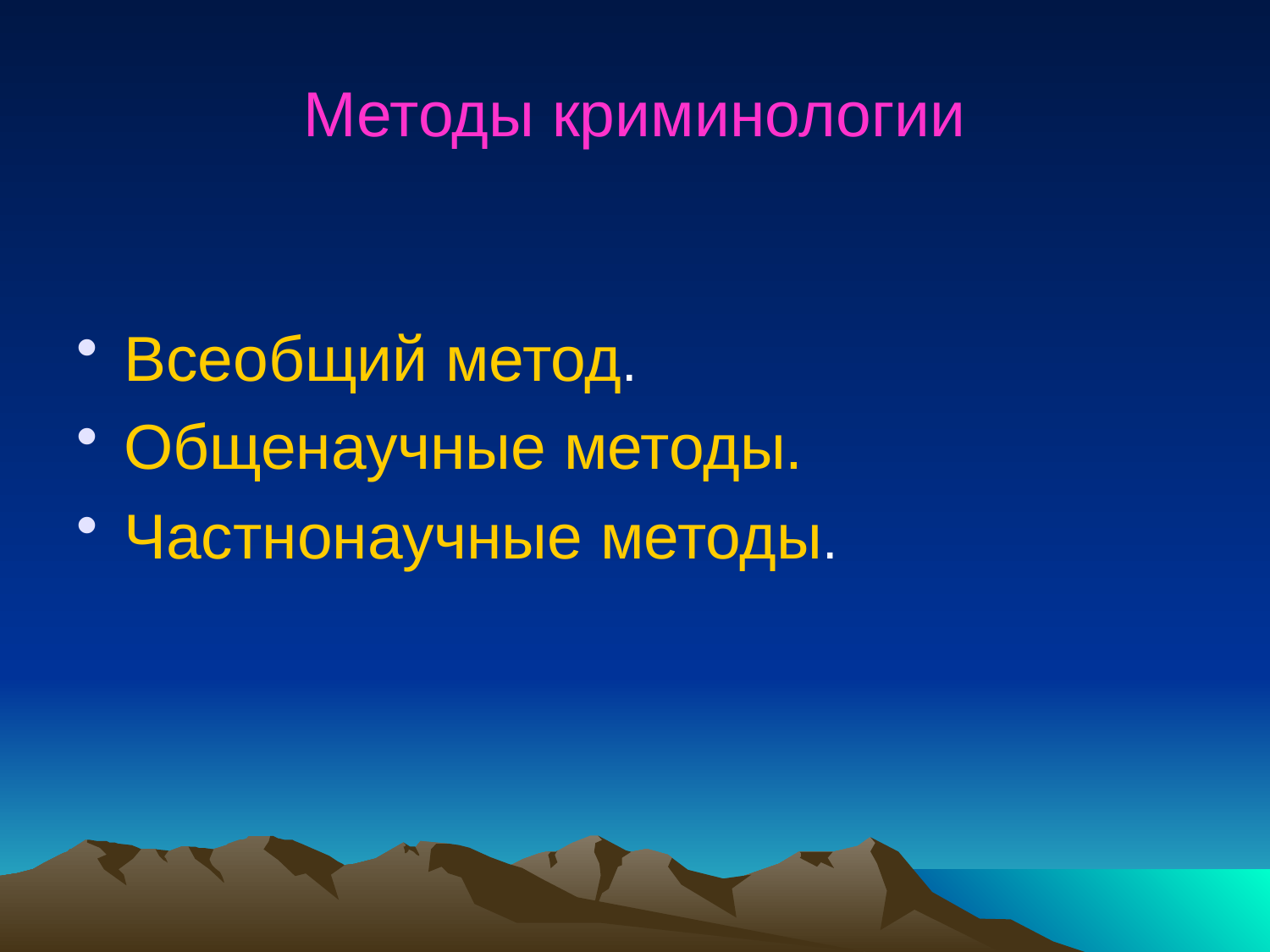

# Методы криминологии

Всеобщий метод.
Общенаучные методы.
Частнонаучные методы.